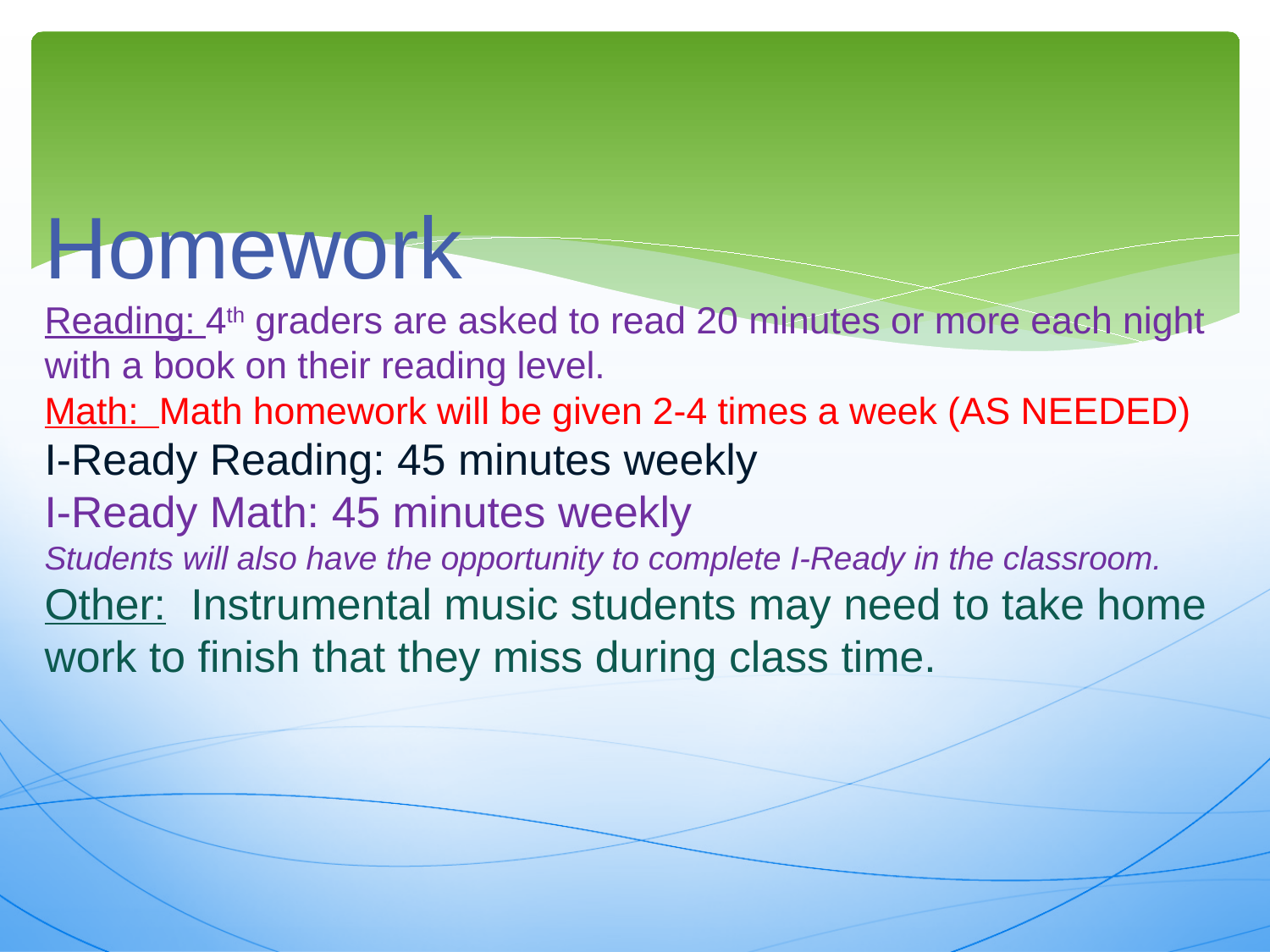

# Homework Reading: 4th graders are asked to read 20 minutes or more each night with a book on their reading level. Math:  Math homework will be given 2-4 times a week (AS NEEDED) I-Ready Reading: 45 minutes weekly I-Ready Math: 45 minutes weekly Students will also have the opportunity to complete I-Ready in the classroom. Other:  Instrumental music students may need to take home work to finish that they miss during class time.